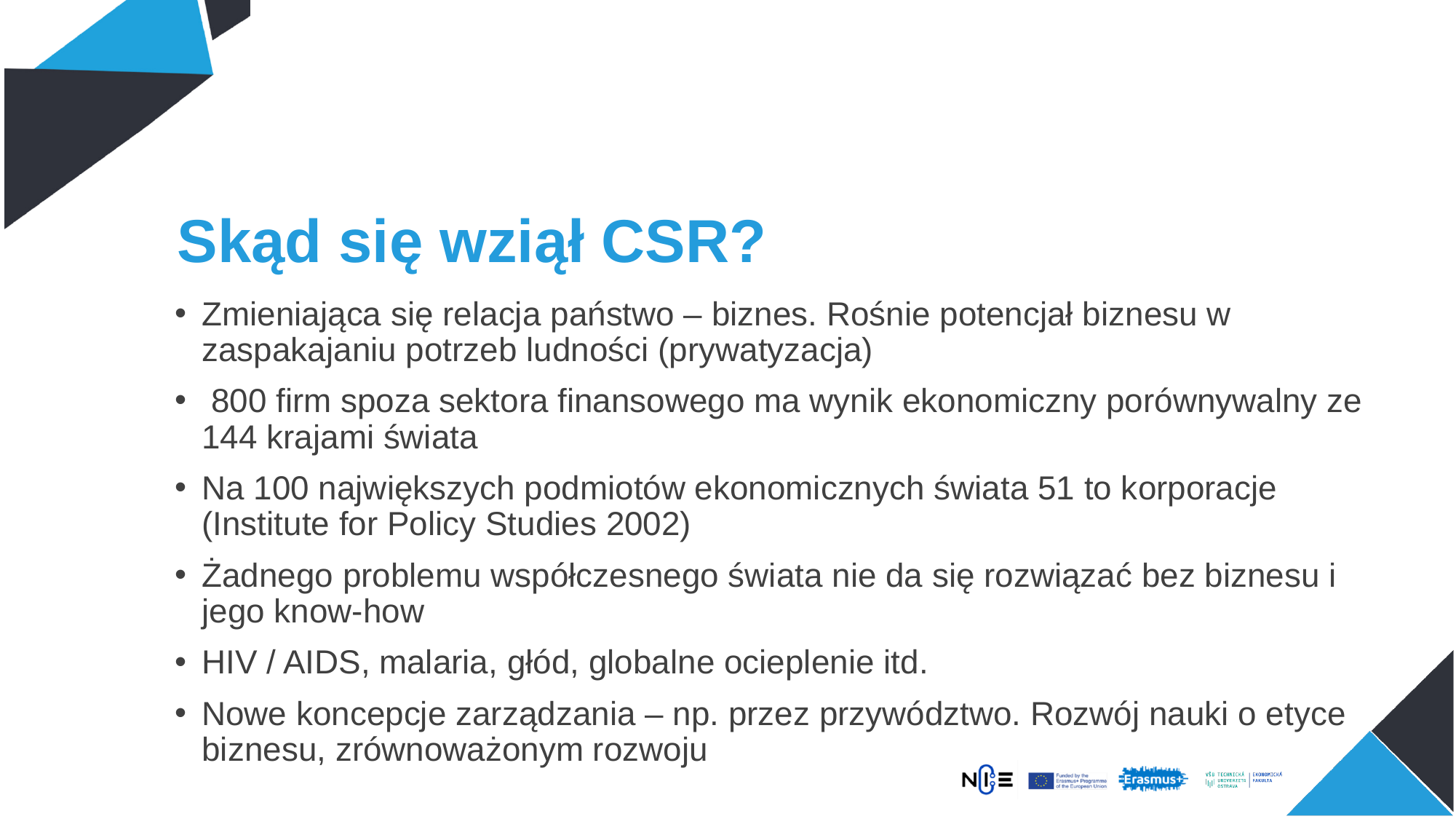

# Skąd się wziął CSR?
Zmieniająca się relacja państwo – biznes. Rośnie potencjał biznesu w zaspakajaniu potrzeb ludności (prywatyzacja)
 800 firm spoza sektora finansowego ma wynik ekonomiczny porównywalny ze 144 krajami świata
Na 100 największych podmiotów ekonomicznych świata 51 to korporacje (Institute for Policy Studies 2002)
Żadnego problemu współczesnego świata nie da się rozwiązać bez biznesu i jego know-how
HIV / AIDS, malaria, głód, globalne ocieplenie itd.
Nowe koncepcje zarządzania – np. przez przywództwo. Rozwój nauki o etyce biznesu, zrównoważonym rozwoju